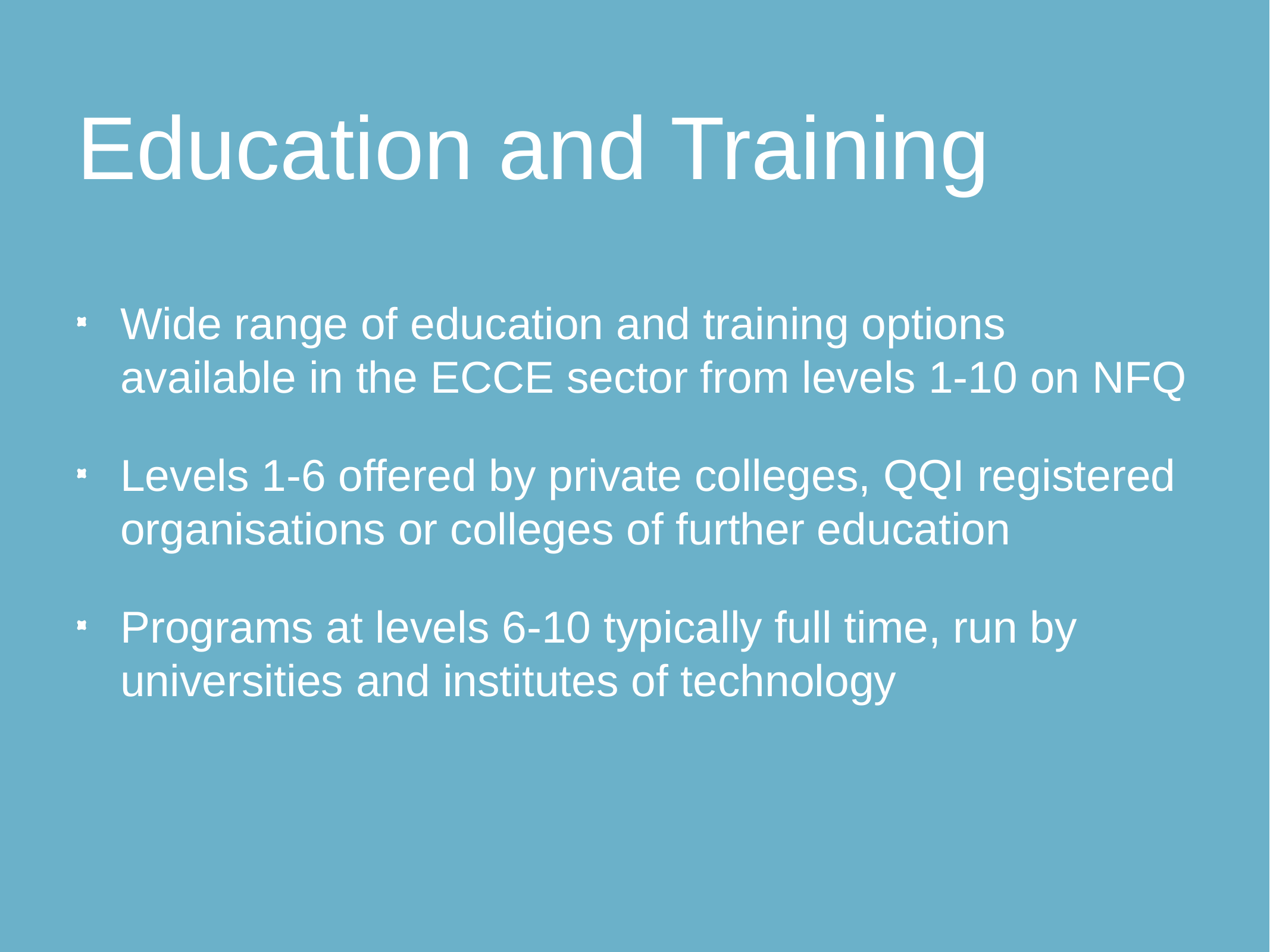

# Education and Training

Wide range of education and training options available in the ECCE sector from levels 1-10 on NFQ
Levels 1-6 offered by private colleges, QQI registered organisations or colleges of further education
Programs at levels 6-10 typically full time, run by universities and institutes of technology